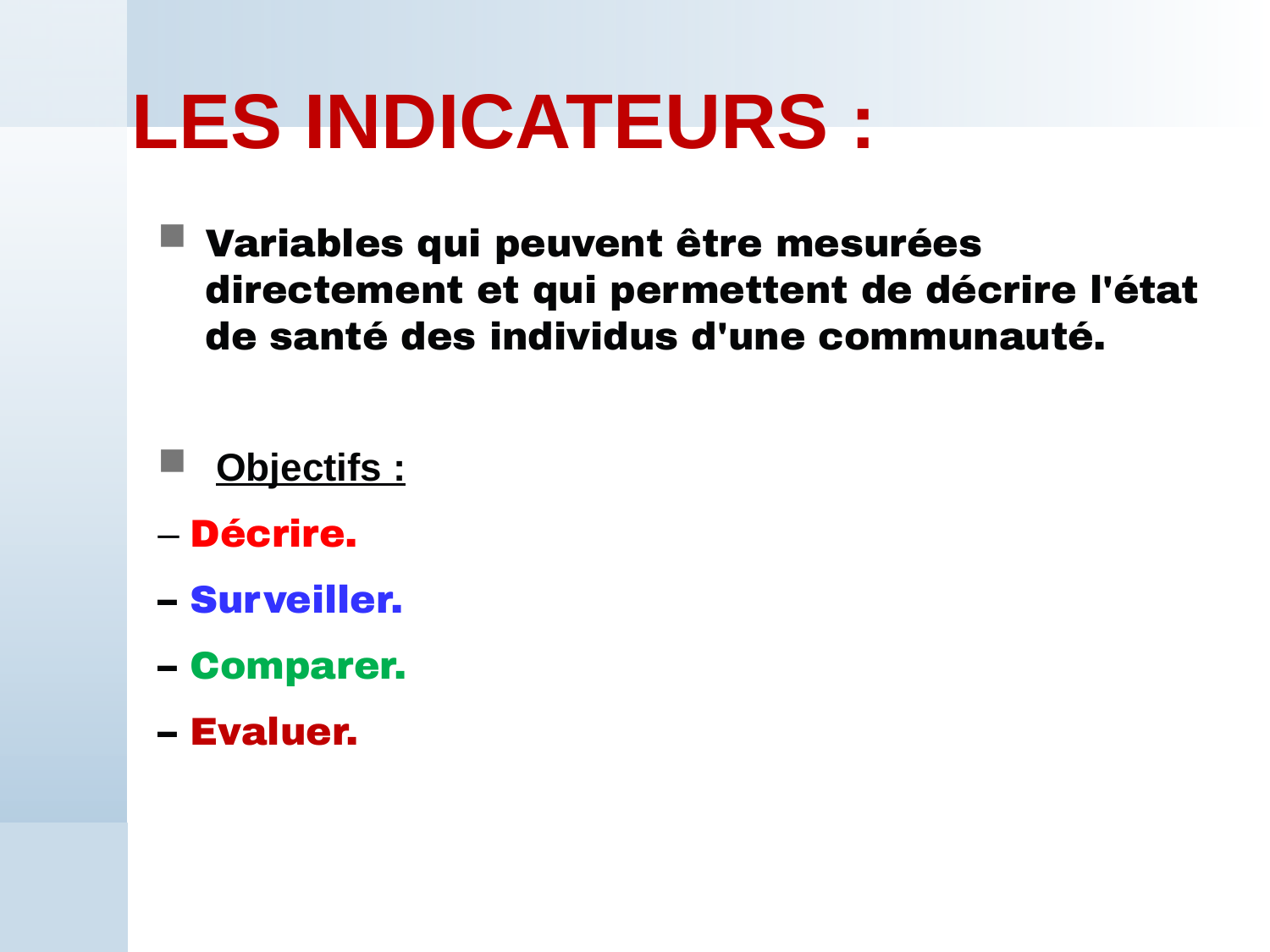

# Les indicateurs :
Variables qui peuvent être mesurées directement et qui permettent de décrire l'état de santé des individus d'une communauté.

 Objectifs :
– Décrire.
– Surveiller.
– Comparer.
– Evaluer.